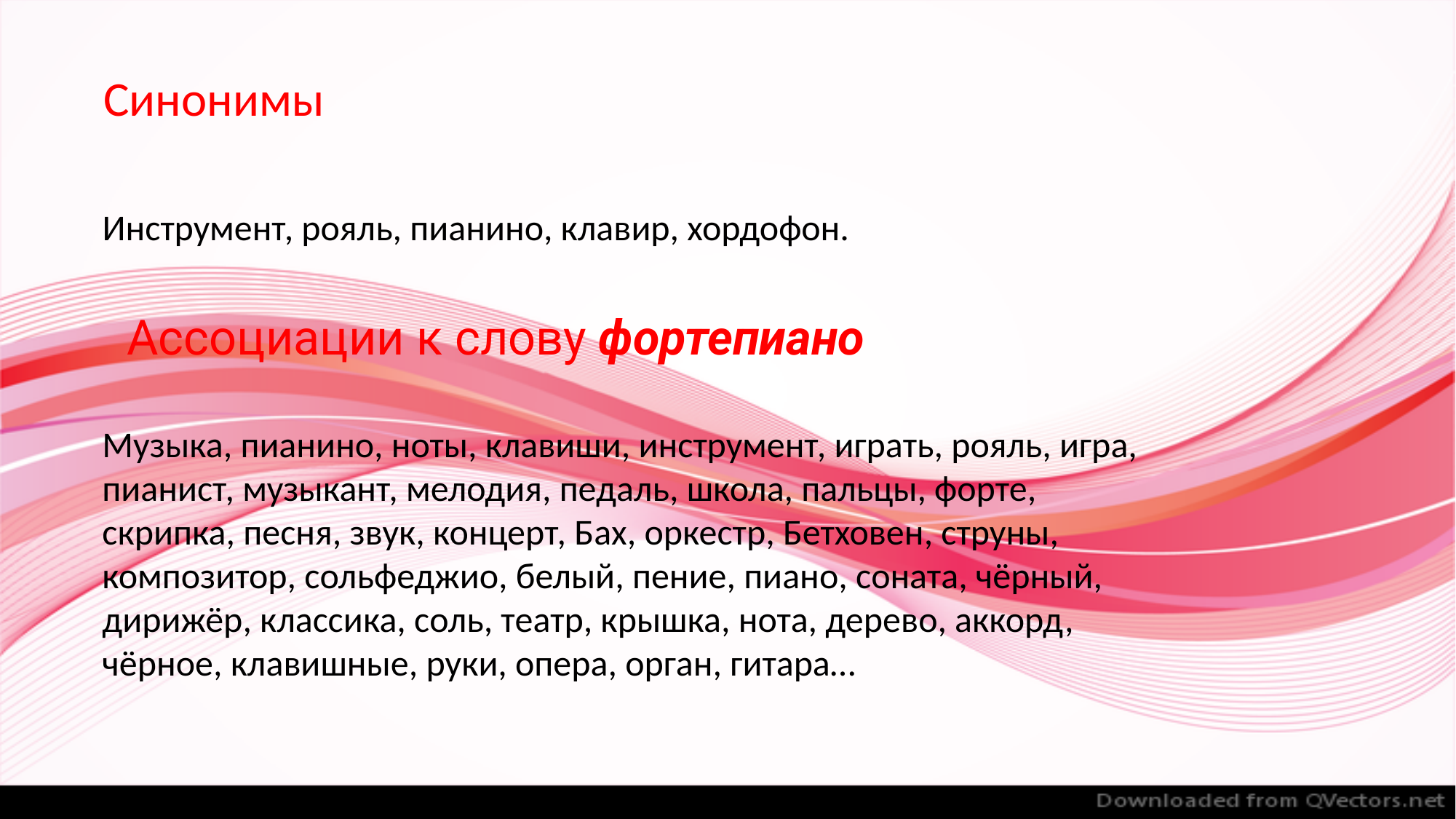

Синонимы
Инструмент, рояль, пианино, клавир, хордофон.
Ассоциации к слову фортепиано

Музыка, пианино, ноты, клавиши, инструмент, играть, рояль, игра, пианист, музыкант, мелодия, педаль, школа, пальцы, форте, скрипка, песня, звук, концерт, Бах, оркестр, Бетховен, струны, композитор, сольфеджио, белый, пение, пиано, соната, чёрный, дирижёр, классика, соль, театр, крышка, нота, дерево, аккорд, чёрное, клавишные, руки, опера, орган, гитара…